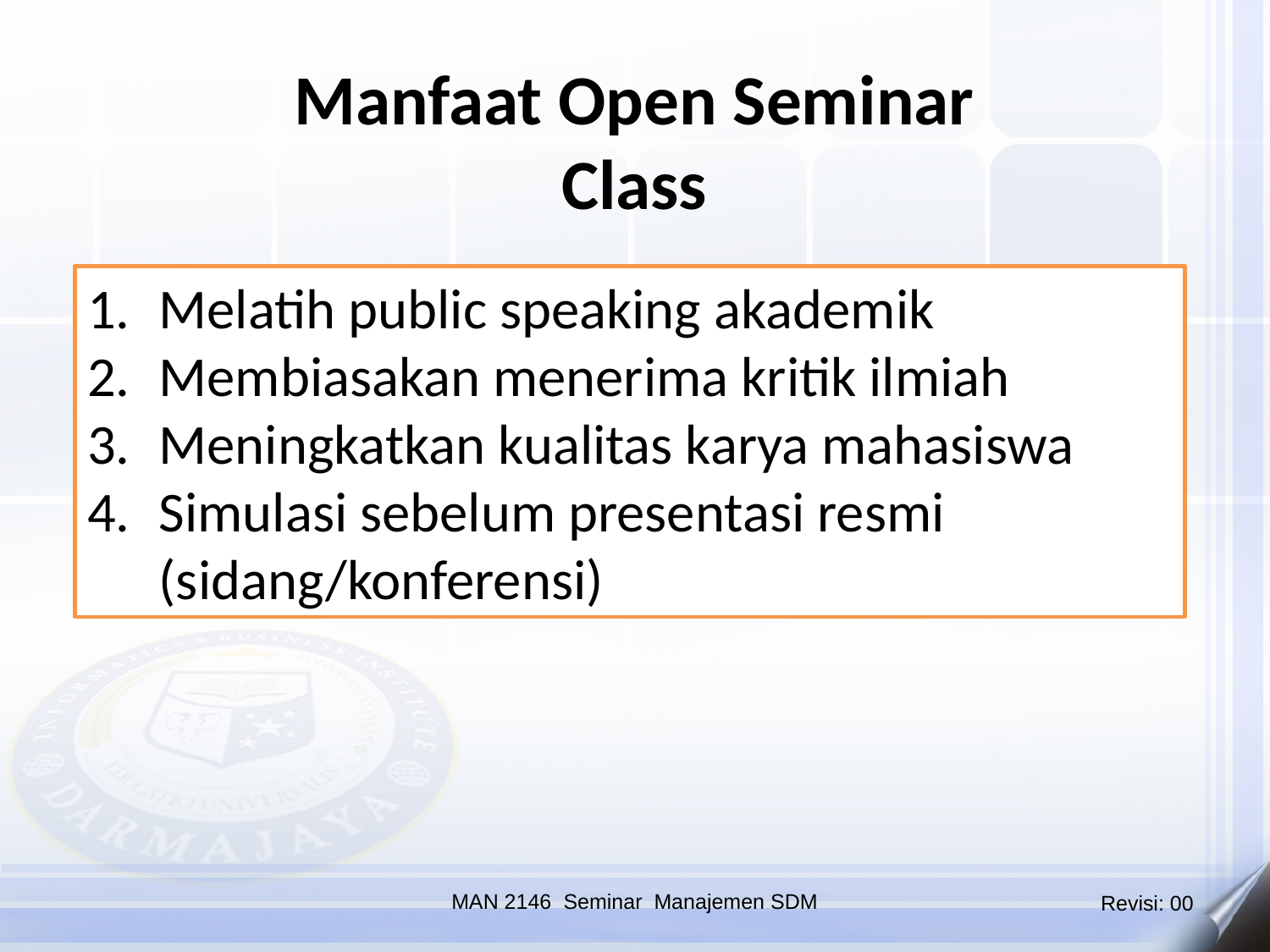

Manfaat Open Seminar Class
Melatih public speaking akademik
Membiasakan menerima kritik ilmiah
Meningkatkan kualitas karya mahasiswa
Simulasi sebelum presentasi resmi (sidang/konferensi)
MAN 2146  Seminar  Manajemen SDM